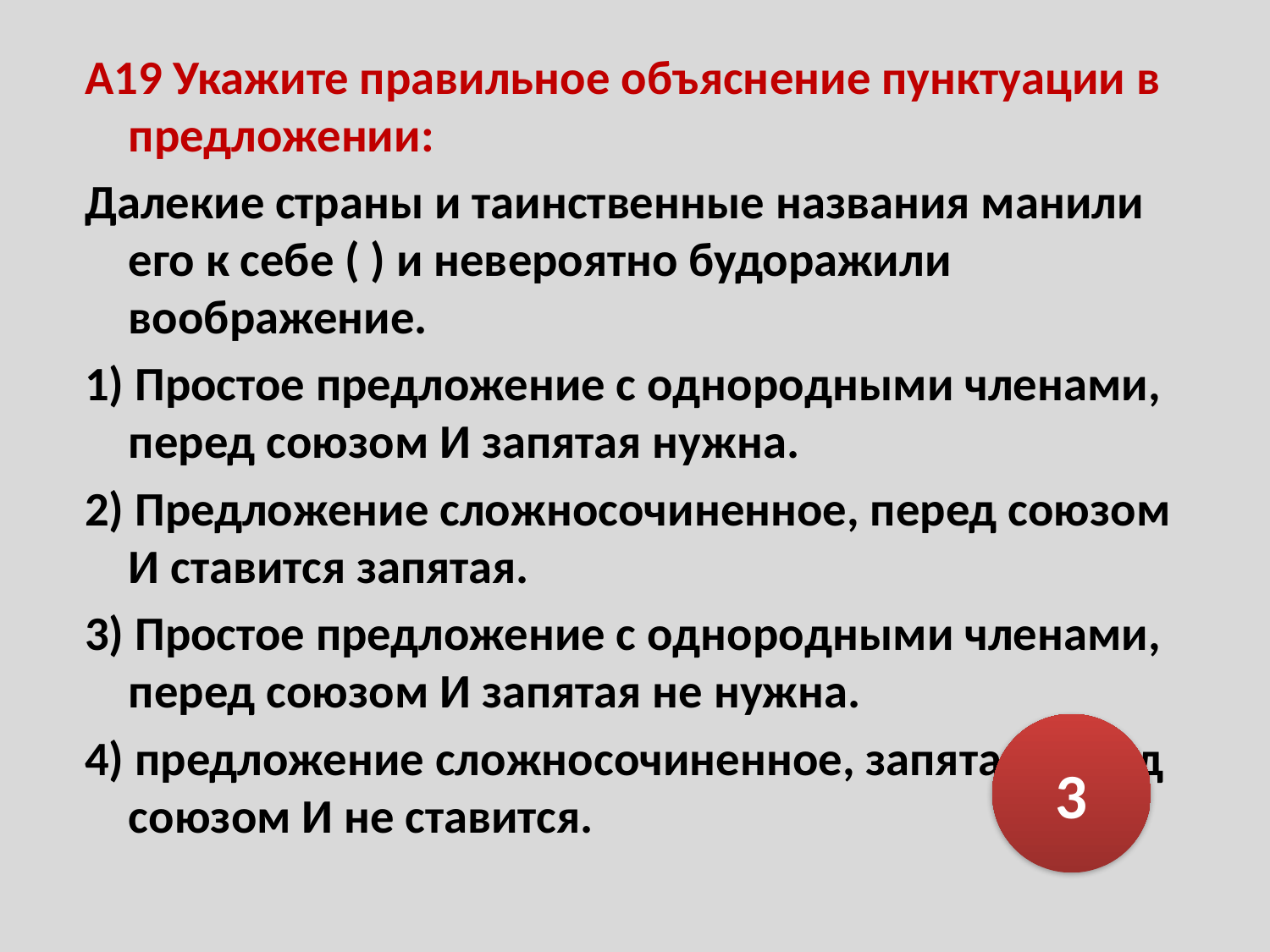

А19 Укажите правильное объяснение пунктуации в предложении:
Далекие страны и таинственные названия манили его к себе ( ) и невероятно будоражили воображение.
1) Простое предложение с однородными членами, перед союзом И запятая нужна.
2) Предложение сложносочиненное, перед союзом И ставится запятая.
3) Простое предложение с однородными членами, перед союзом И запятая не нужна.
4) предложение сложносочиненное, запятая перед союзом И не ставится.

3